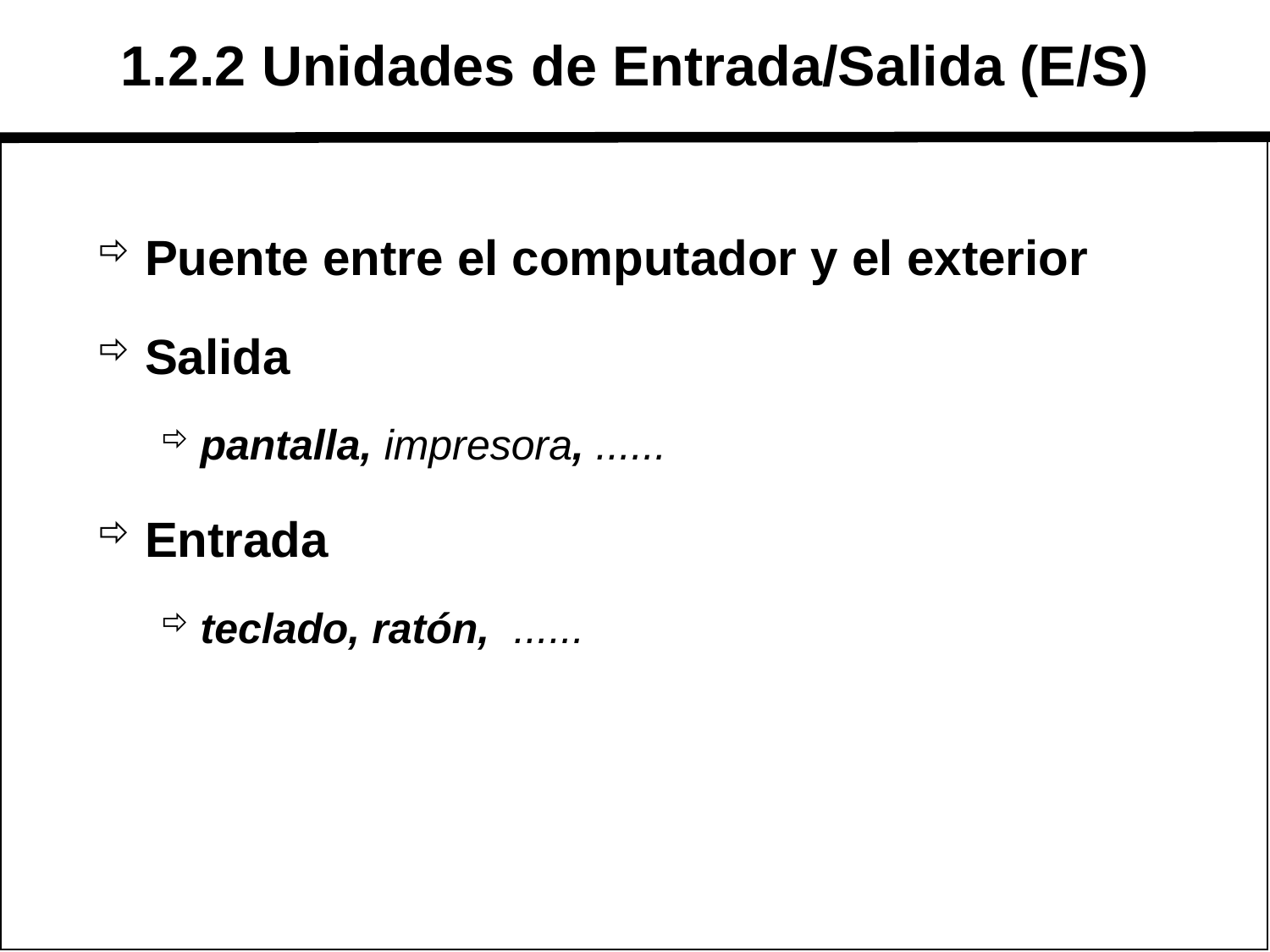

# 1.2.2 Unidades de Entrada/Salida (E/S)
Puente entre el computador y el exterior
Salida
pantalla, impresora, ......
Entrada
teclado, ratón,  ......